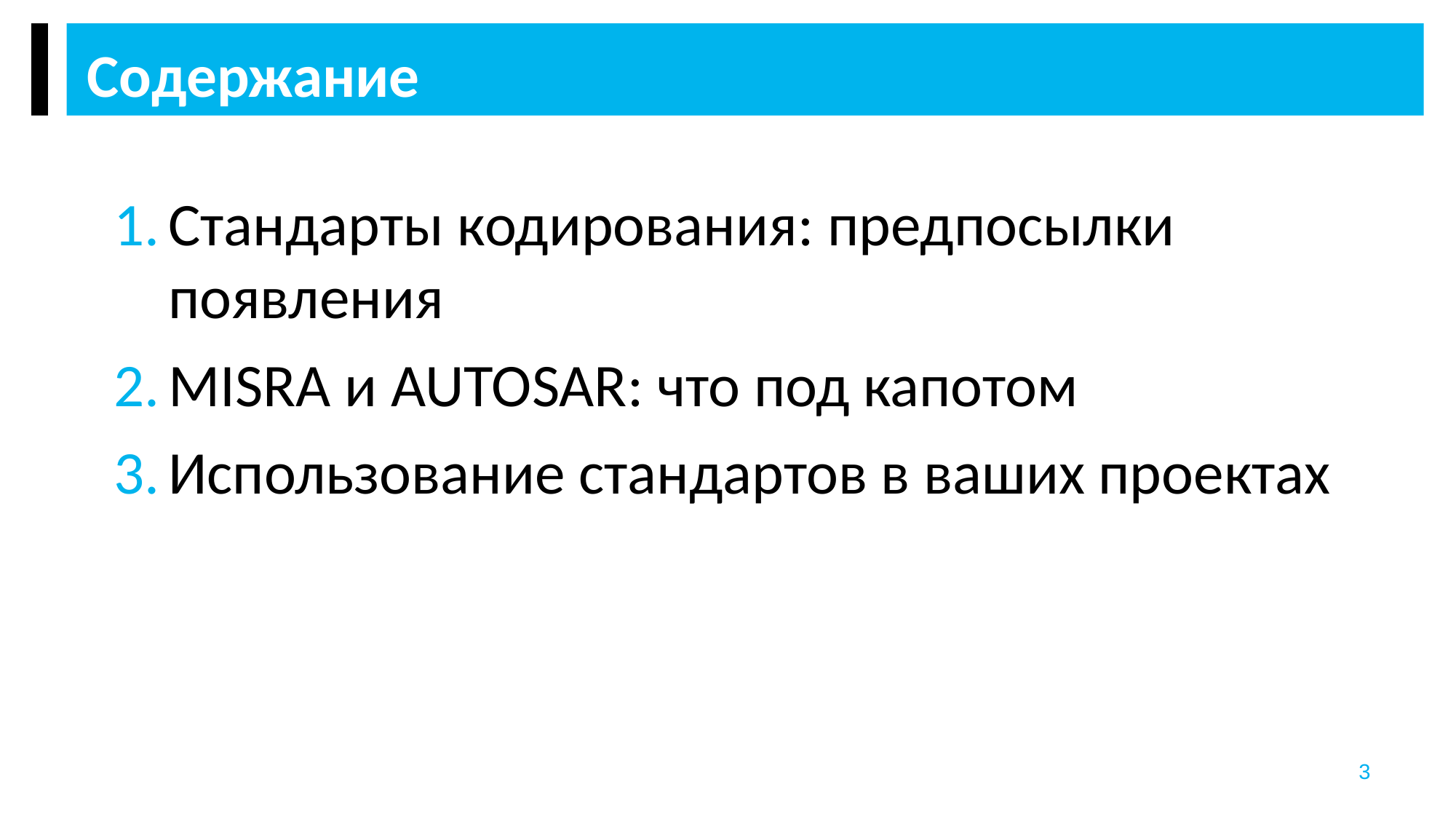

Содержание
Стандарты кодирования: предпосылки появления
MISRA и AUTOSAR: что под капотом
Использование стандартов в ваших проектах

3